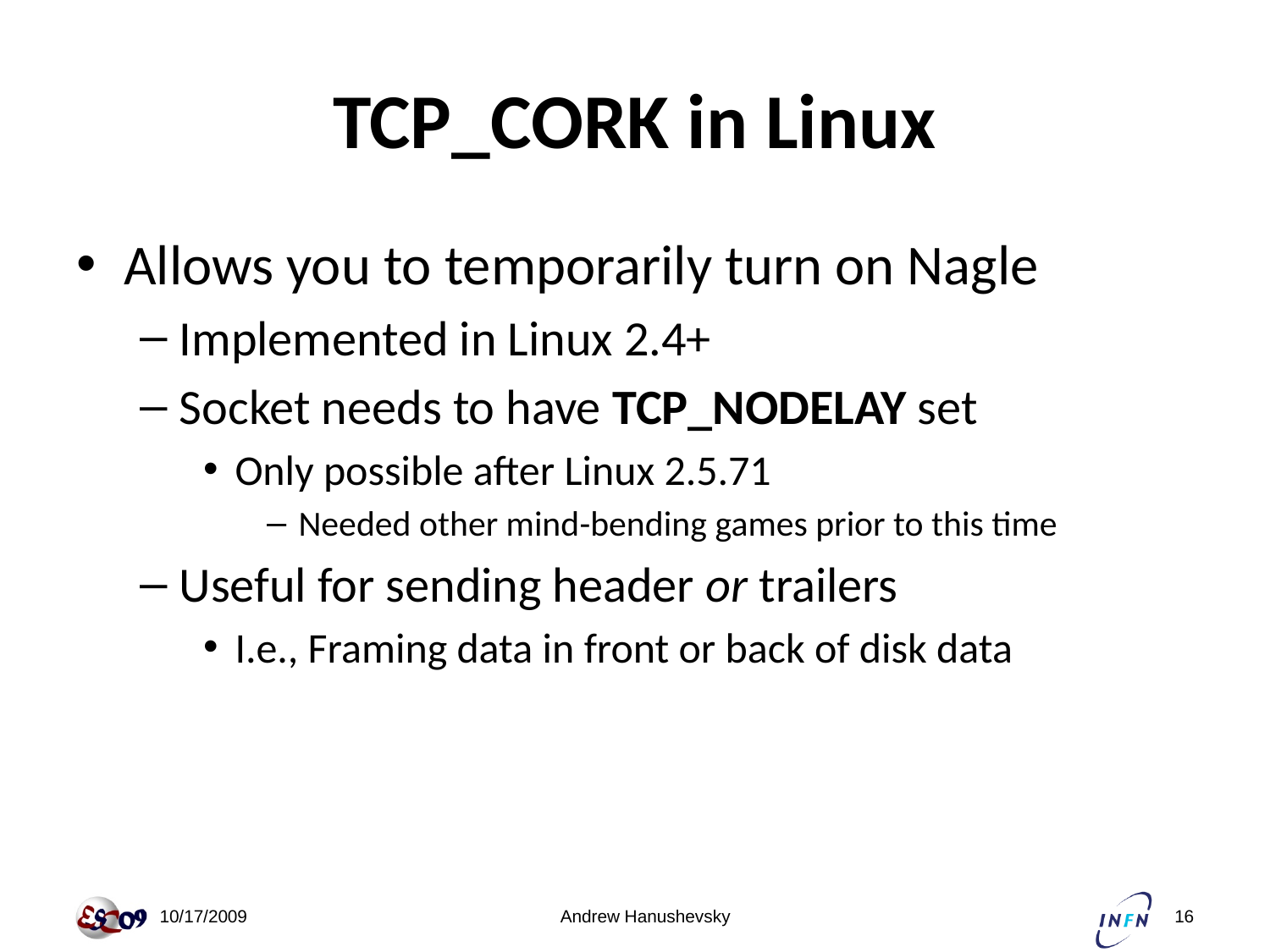

# TCP_CORK in Linux
Allows you to temporarily turn on Nagle
Implemented in Linux 2.4+
Socket needs to have TCP_NODELAY set
Only possible after Linux 2.5.71
Needed other mind-bending games prior to this time
Useful for sending header or trailers
I.e., Framing data in front or back of disk data

               10/17/2009
Andrew Hanushevsky
16